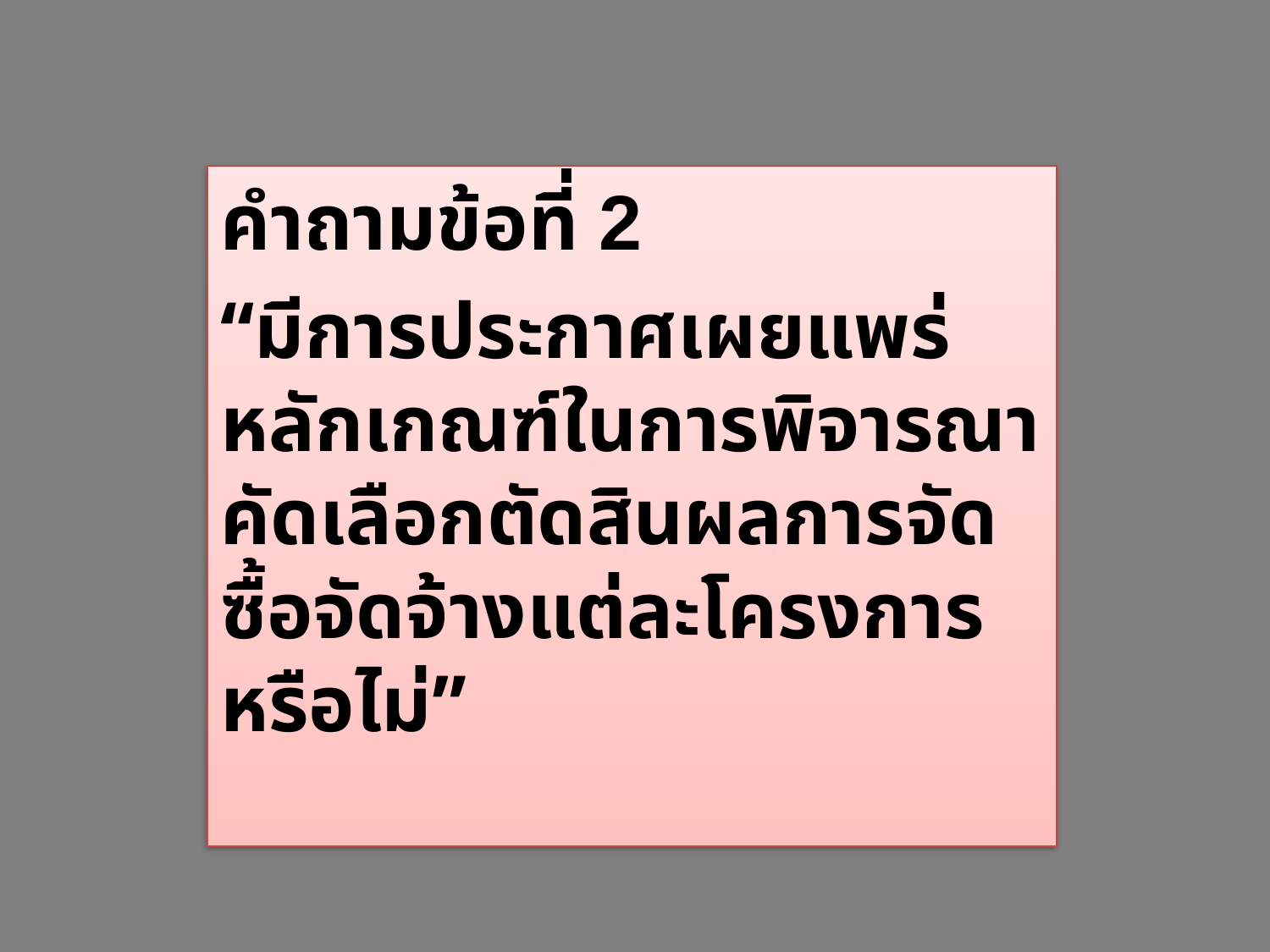

คำถามข้อที่ 2
“มีการประกาศเผยแพร่หลักเกณฑ์ในการพิจารณาคัดเลือกตัดสินผลการจัดซื้อจัดจ้างแต่ละโครงการ หรือไม่”